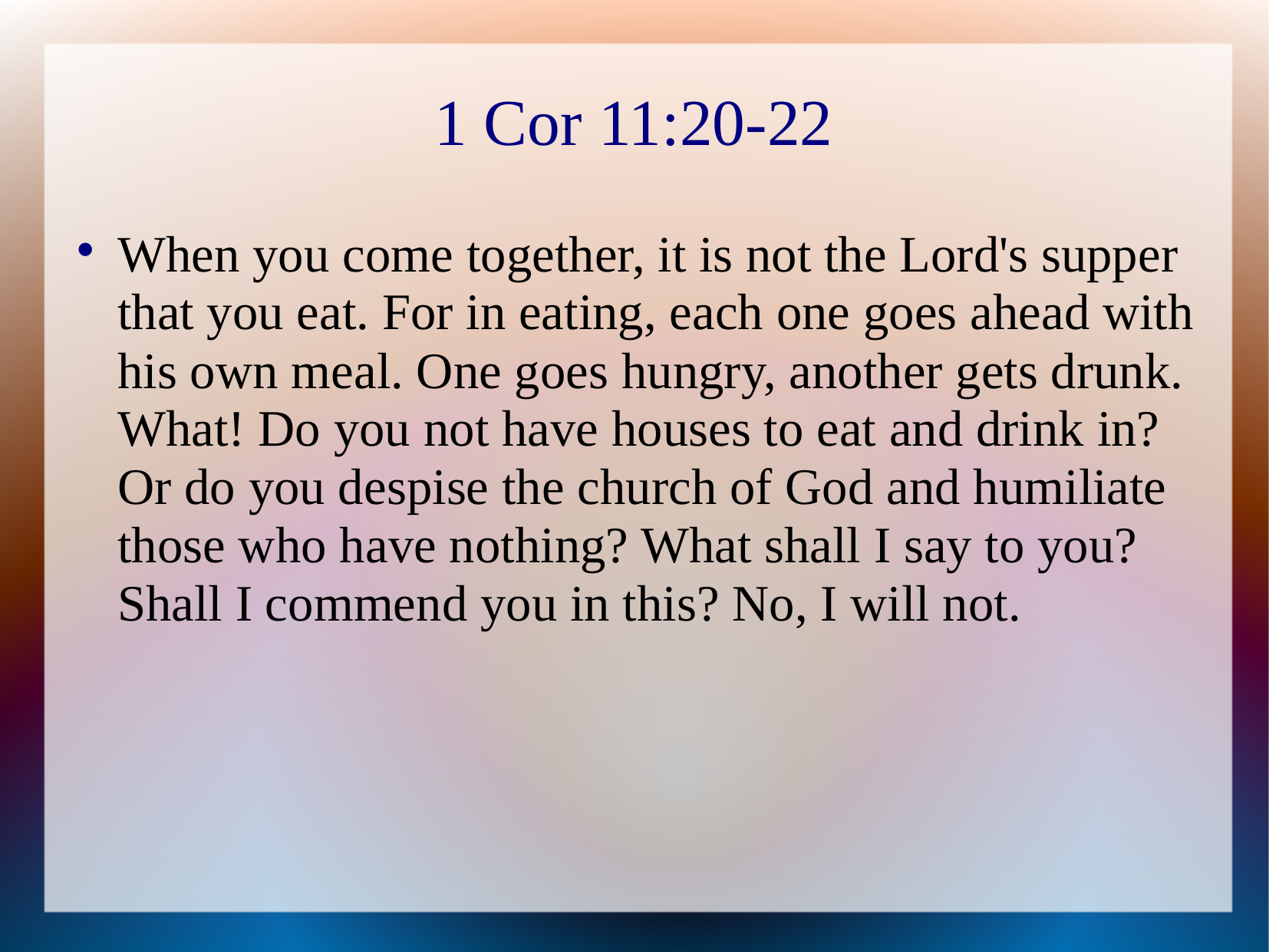

# 1 Cor 11:20-22
When you come together, it is not the Lord's supper that you eat. For in eating, each one goes ahead with his own meal. One goes hungry, another gets drunk. What! Do you not have houses to eat and drink in? Or do you despise the church of God and humiliate those who have nothing? What shall I say to you? Shall I commend you in this? No, I will not.